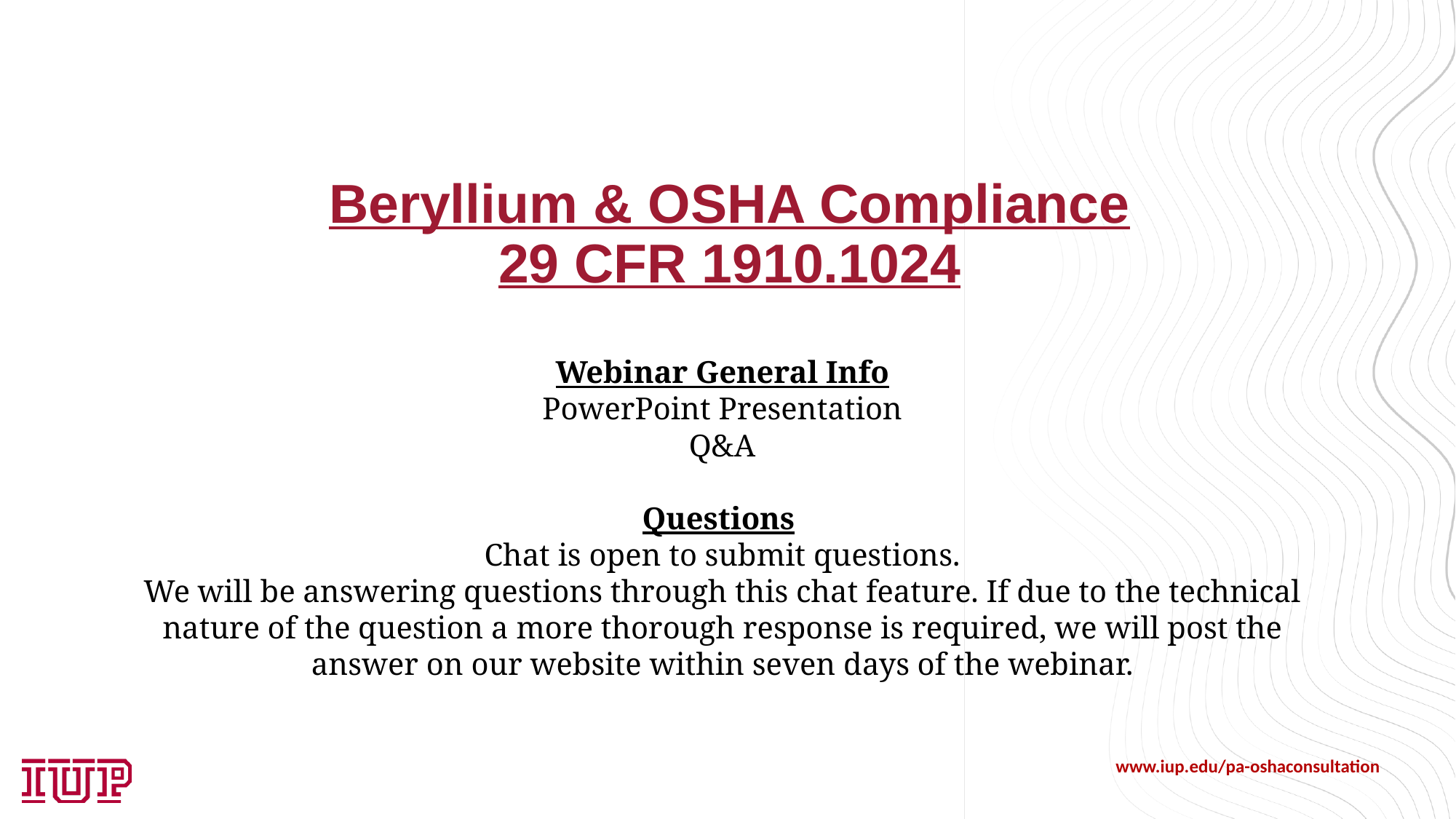

# Beryllium & OSHA Compliance 29 CFR 1910.1024
Webinar General Info
PowerPoint Presentation
Q&A
Questions
Chat is open to submit questions.
We will be answering questions through this chat feature. If due to the technical nature of the question a more thorough response is required, we will post the answer on our website within seven days of the webinar.
www.iup.edu/pa-oshaconsultation